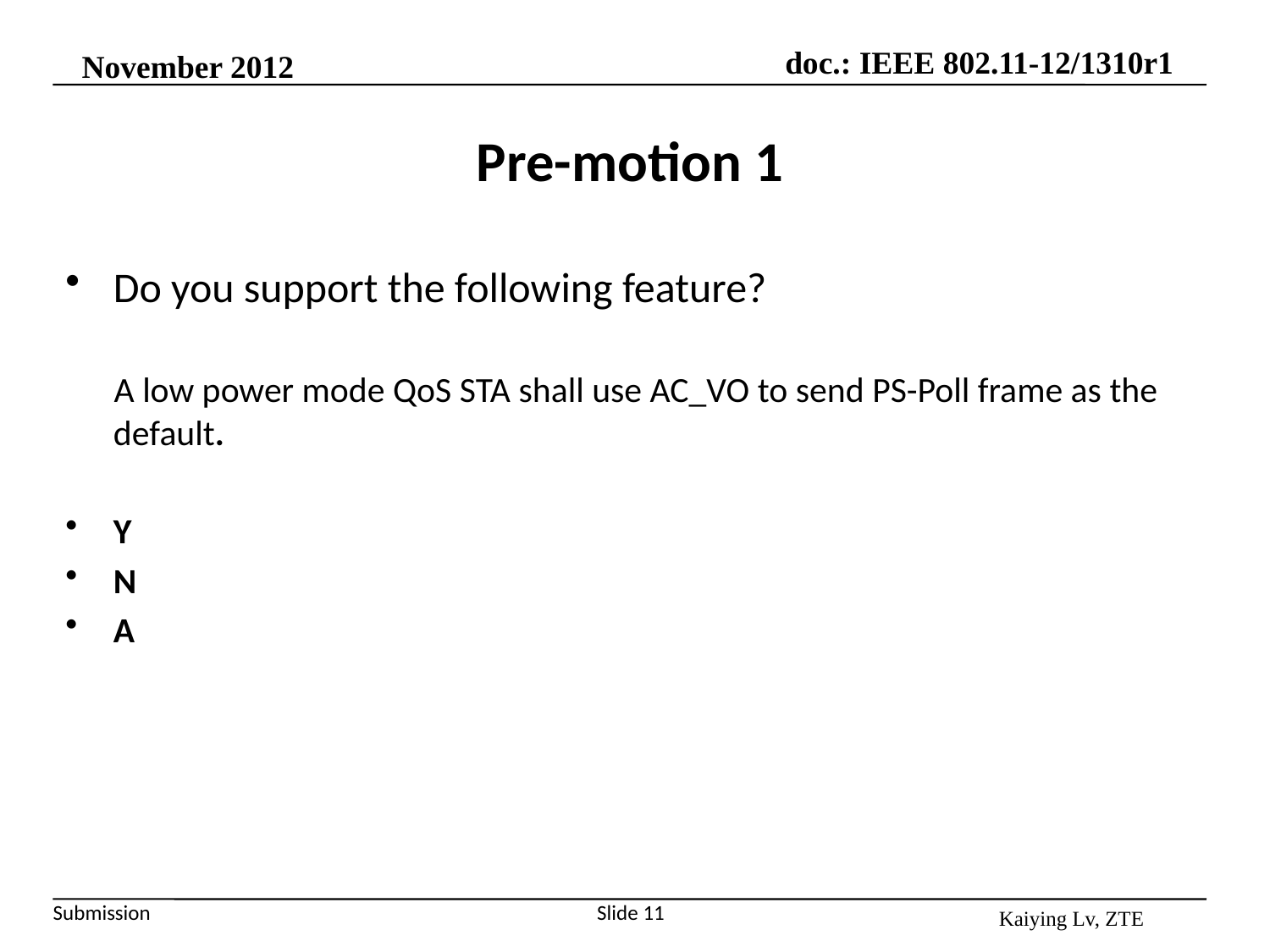

November 2012
# Pre-motion 1
Do you support the following feature?

      A low power mode QoS STA shall use AC_VO to send PS-Poll frame as the default.

Y
N
A

Kaiying Lv, ZTE
Slide 11